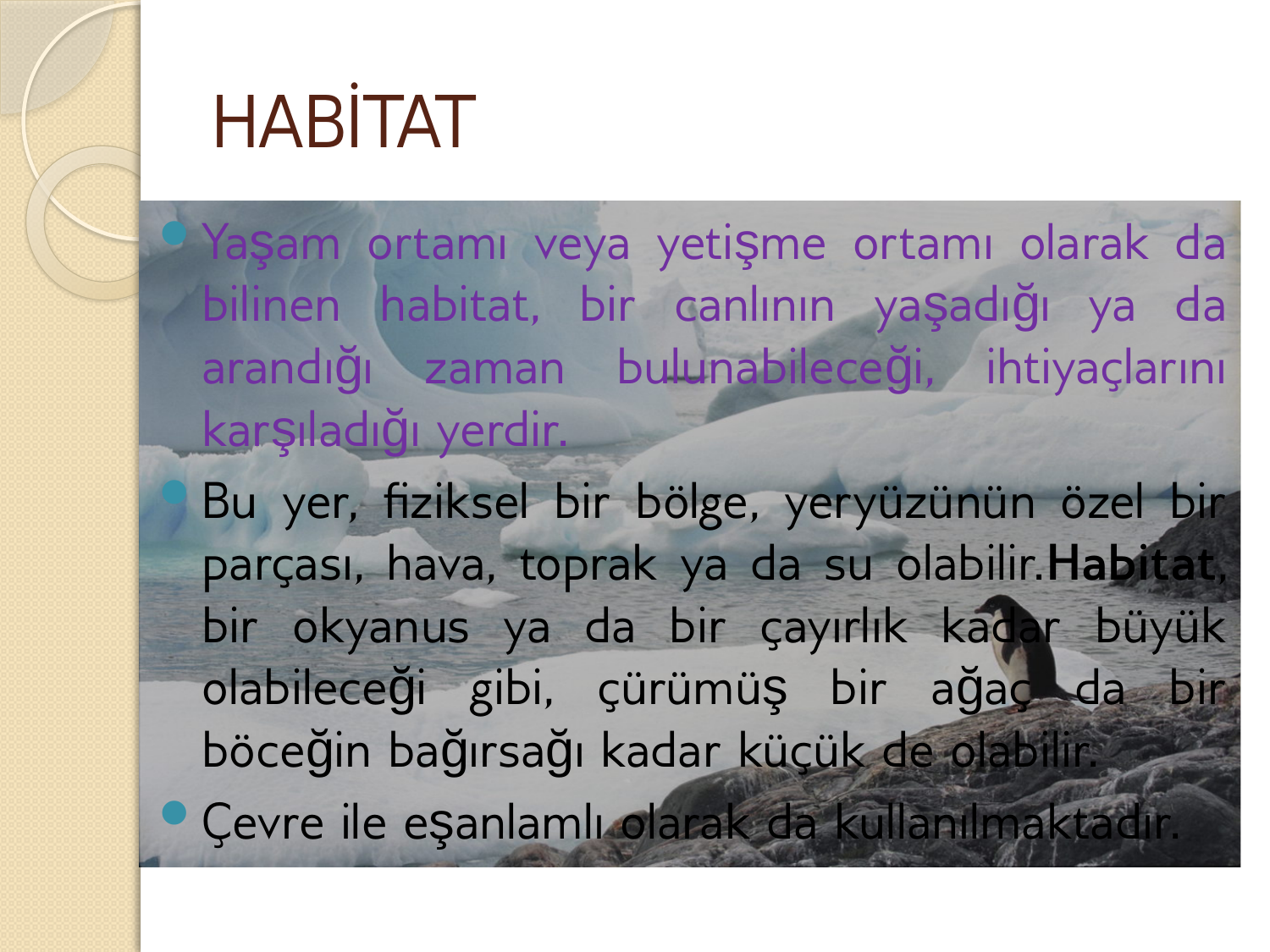

# HABİTAT
Yaşam ortamı veya yetişme ortamı olarak da bilinen habitat, bir canlının yaşadığı ya da arandığı zaman bulunabileceği, ihtiyaçlarını karşıladığı yerdir.
Bu yer, fiziksel bir bölge, yeryüzünün özel bir parçası, hava, toprak ya da su olabilir.Habitat, bir okyanus ya da bir çayırlık kadar büyük olabileceği gibi, çürümüş bir ağaç da bir böceğin bağırsağı kadar küçük de olabilir.
Çevre ile eşanlamlı olarak da kullanılmaktadır.